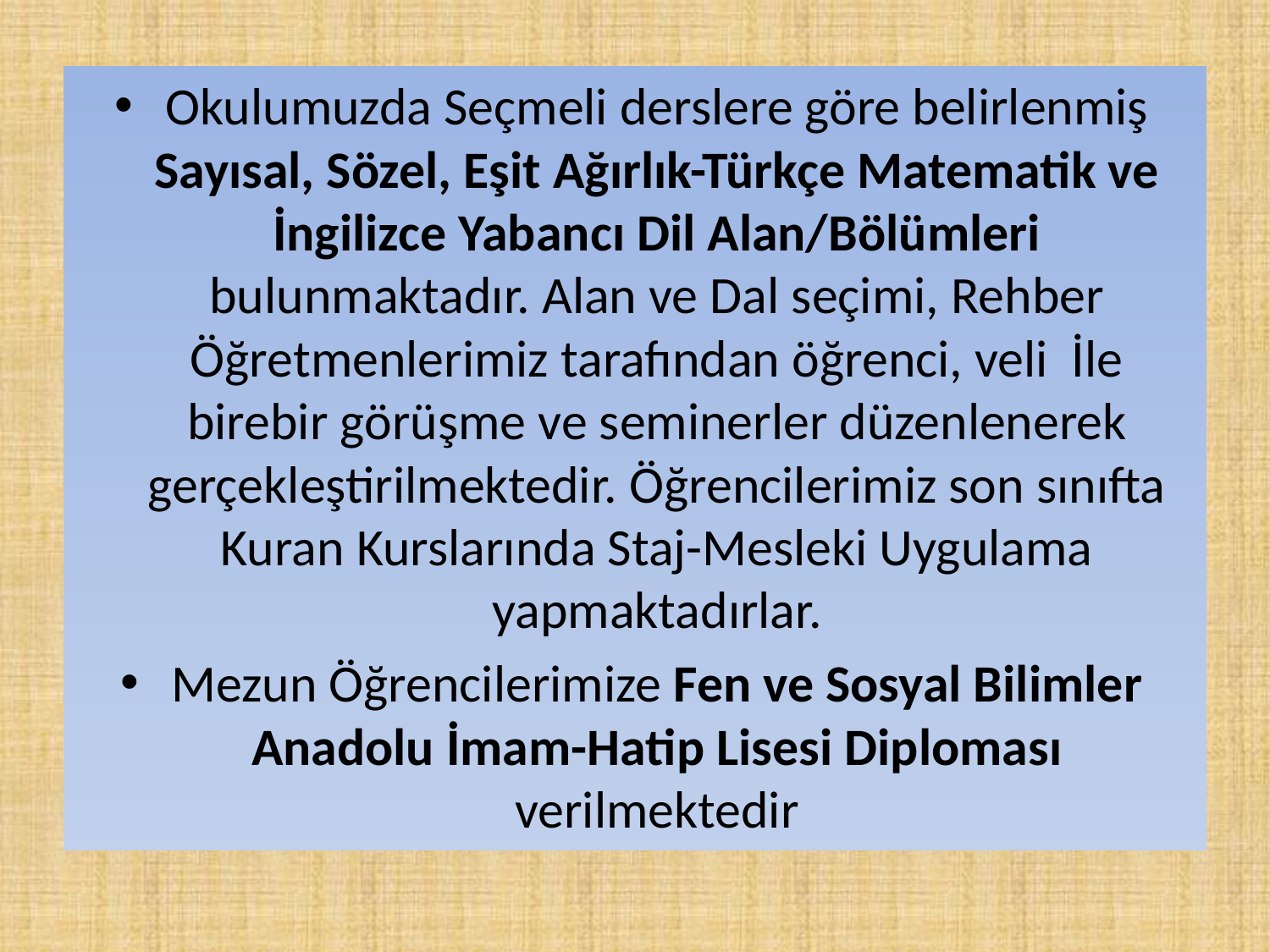

Okulumuzda Seçmeli derslere göre belirlenmiş Sayısal, Sözel, Eşit Ağırlık-Türkçe Matematik ve İngilizce Yabancı Dil Alan/Bölümleri bulunmaktadır. Alan ve Dal seçimi, Rehber Öğretmenlerimiz tarafından öğrenci, veli  İle birebir görüşme ve seminerler düzenlenerek gerçekleştirilmektedir. Öğrencilerimiz son sınıfta Kuran Kurslarında Staj-Mesleki Uygulama yapmaktadırlar.
Mezun Öğrencilerimize Fen ve Sosyal Bilimler Anadolu İmam-Hatip Lisesi Diploması verilmektedir